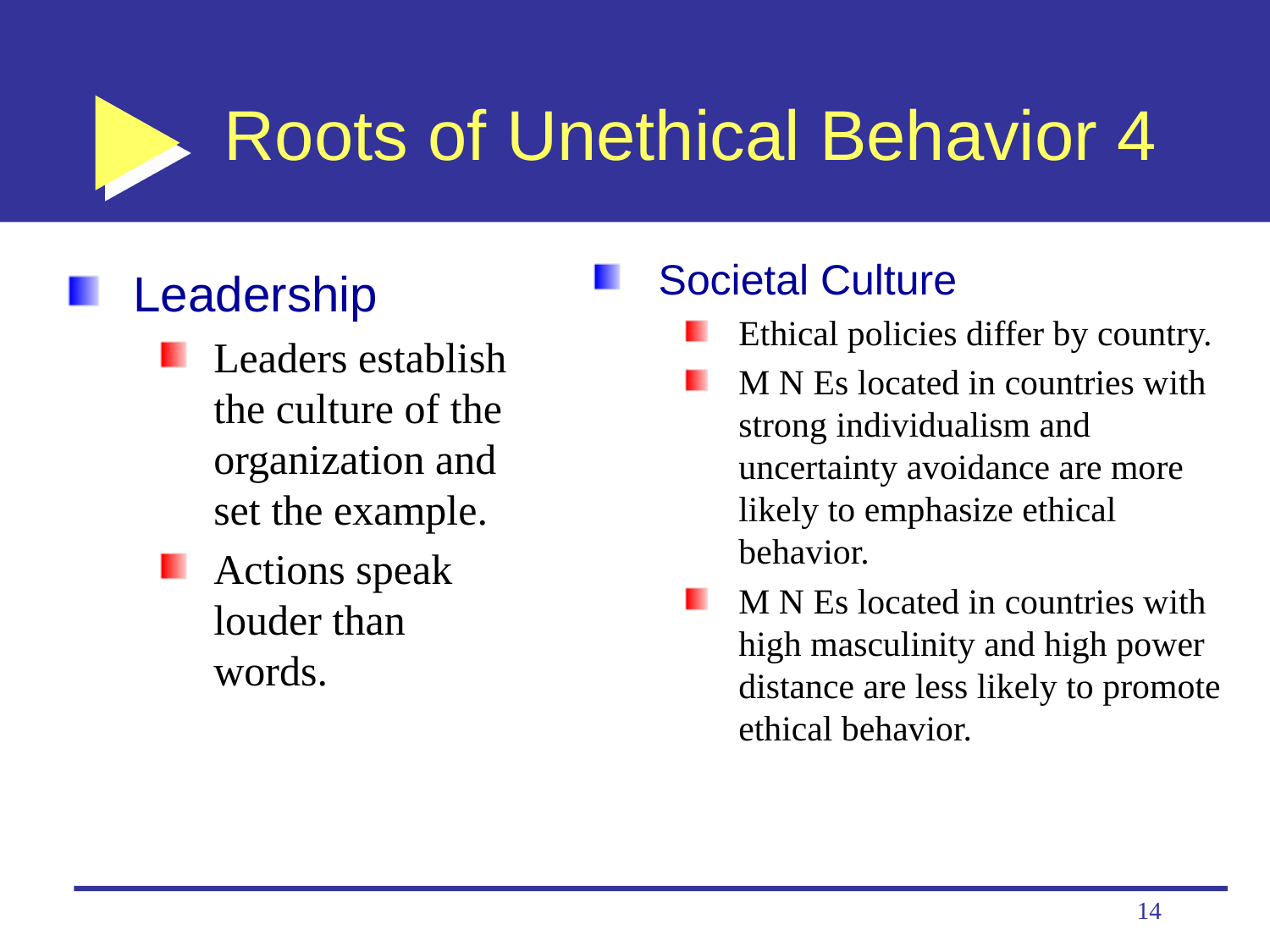

# Roots of Unethical Behavior 4
Societal Culture
Ethical policies differ by country.
M N Es located in countries with strong individualism and uncertainty avoidance are more likely to emphasize ethical behavior.
M N Es located in countries with high masculinity and high power distance are less likely to promote ethical behavior.
Leadership
Leaders establish the culture of the organization and set the example.
Actions speak louder than words.
14